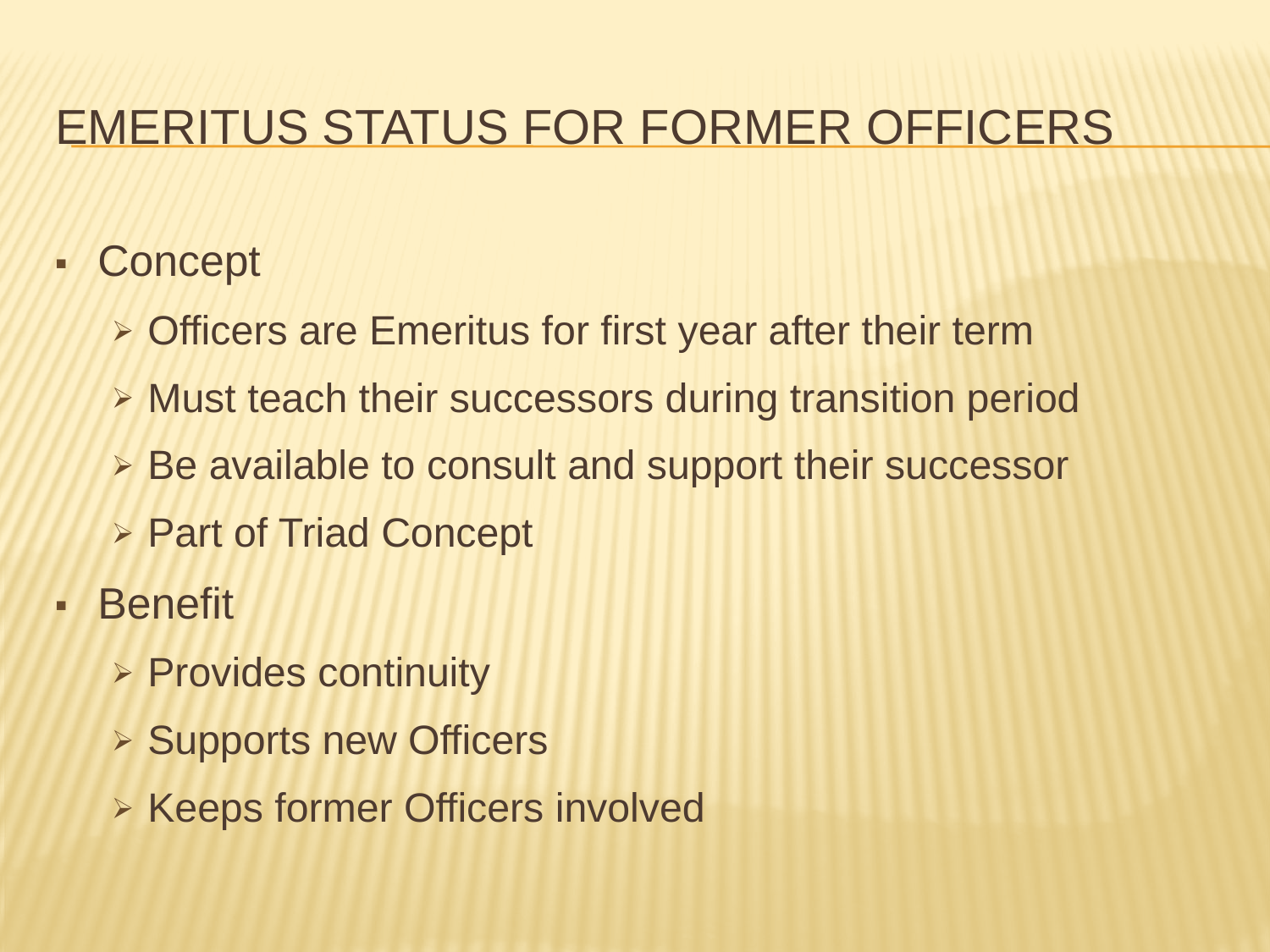

# EMERITUS STATUS FOR FORMER OFFICERS
Concept
Officers are Emeritus for first year after their term
Must teach their successors during transition period
Be available to consult and support their successor
Part of Triad Concept
Benefit
Provides continuity
Supports new Officers
Keeps former Officers involved